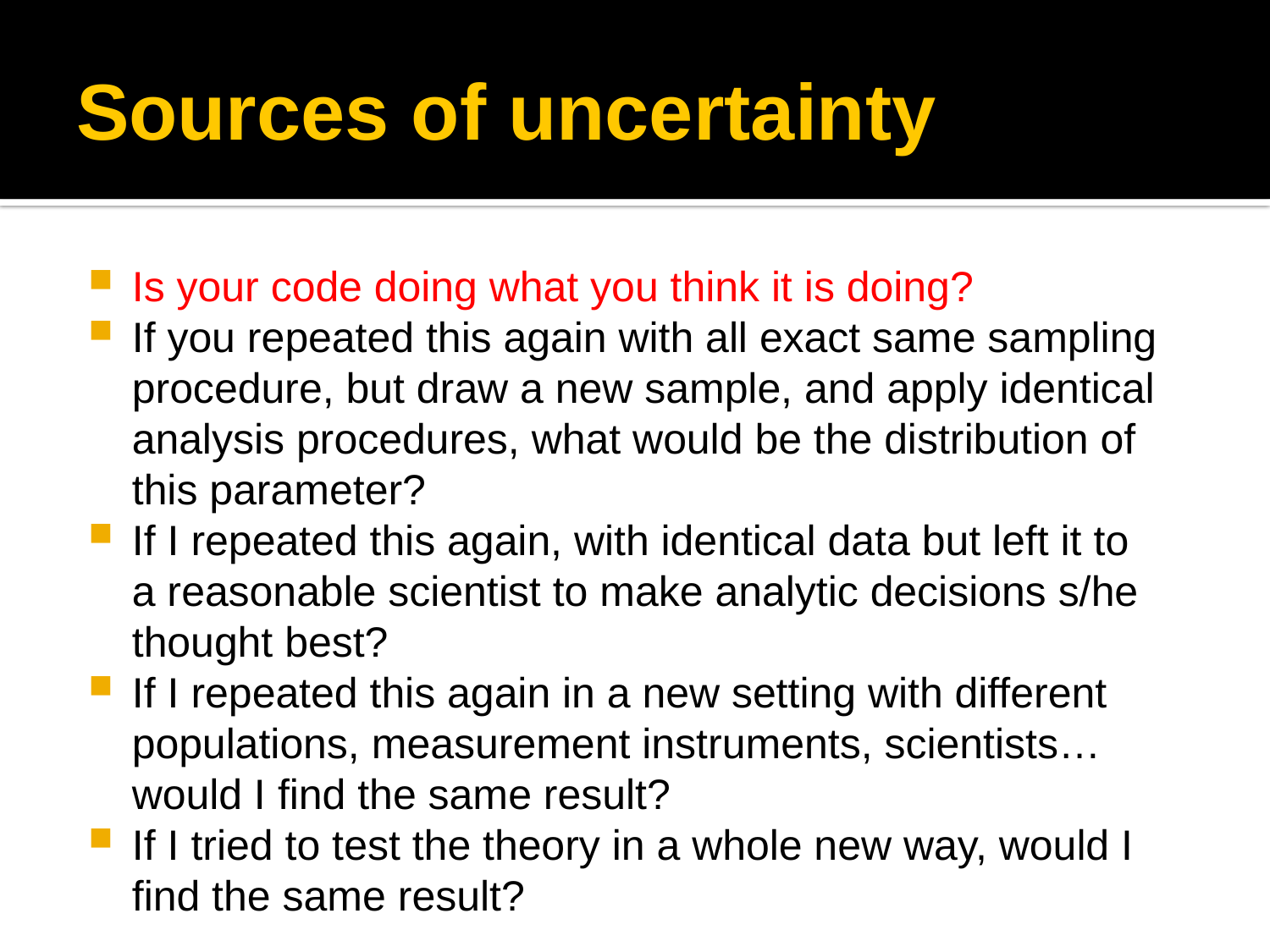

# Sources of uncertainty
Is your code doing what you think it is doing?
If you repeated this again with all exact same sampling procedure, but draw a new sample, and apply identical analysis procedures, what would be the distribution of this parameter?
If I repeated this again, with identical data but left it to a reasonable scientist to make analytic decisions s/he thought best?
If I repeated this again in a new setting with different populations, measurement instruments, scientists… would I find the same result?
If I tried to test the theory in a whole new way, would I find the same result?